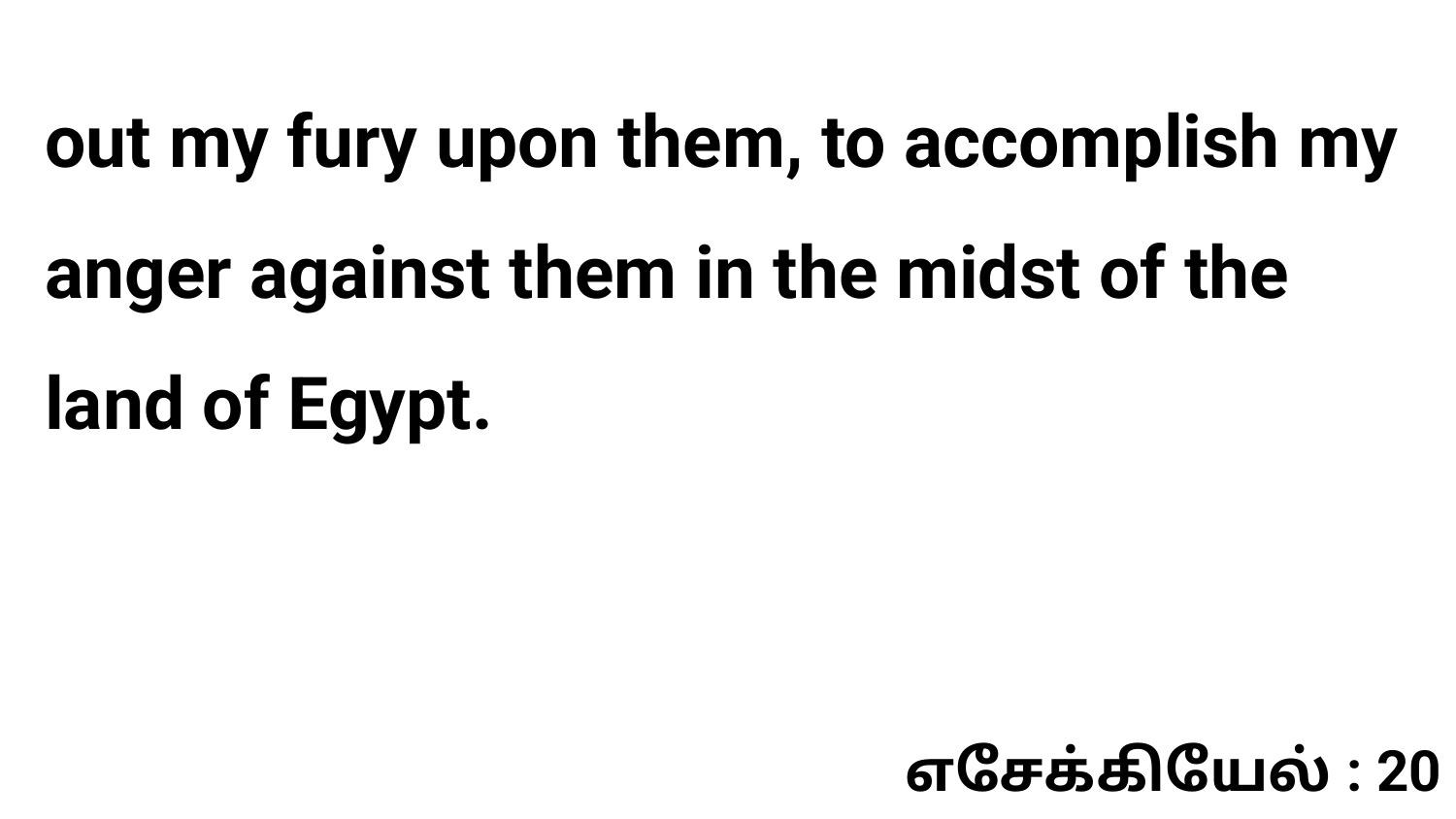

out my fury upon them, to accomplish my anger against them in the midst of the land of Egypt.
எசேக்கியேல் : 20